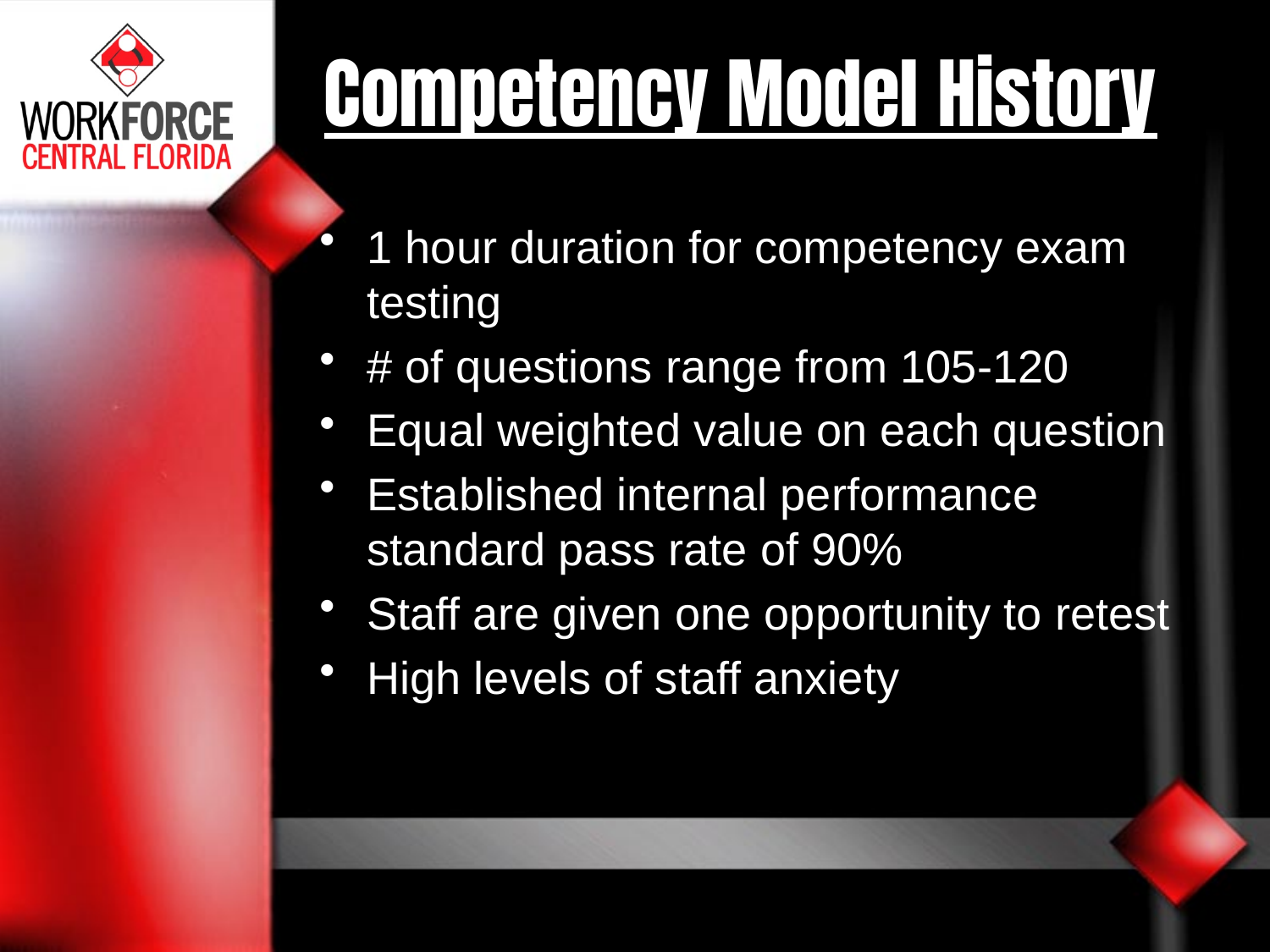

# Competency Model History
1 hour duration for competency exam testing
# of questions range from 105-120
Equal weighted value on each question
Established internal performance standard pass rate of 90%
Staff are given one opportunity to retest
High levels of staff anxiety